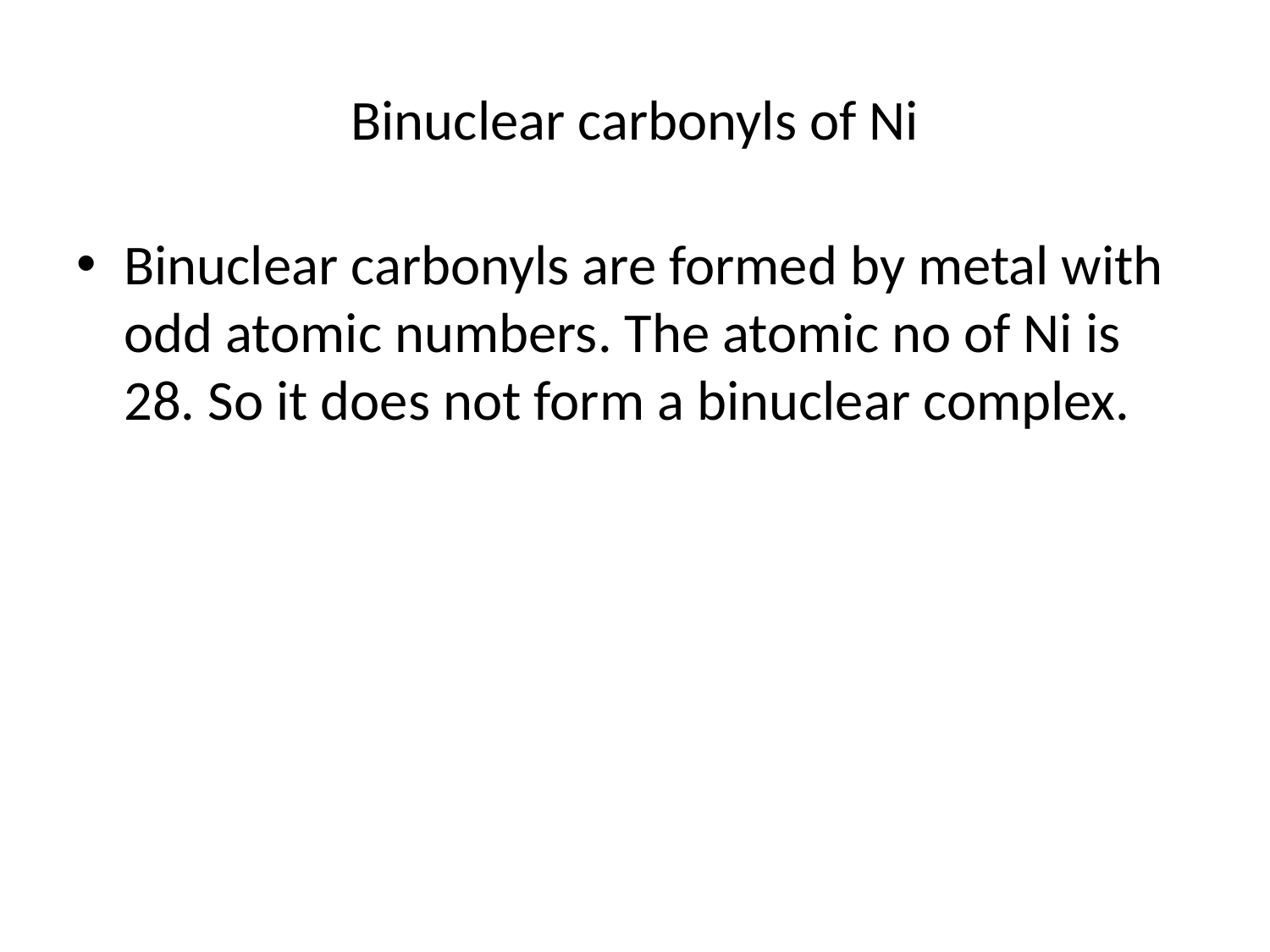

# Binuclear carbonyls of Ni
Binuclear carbonyls are formed by metal with odd atomic numbers. The atomic no of Ni is 28. So it does not form a binuclear complex.